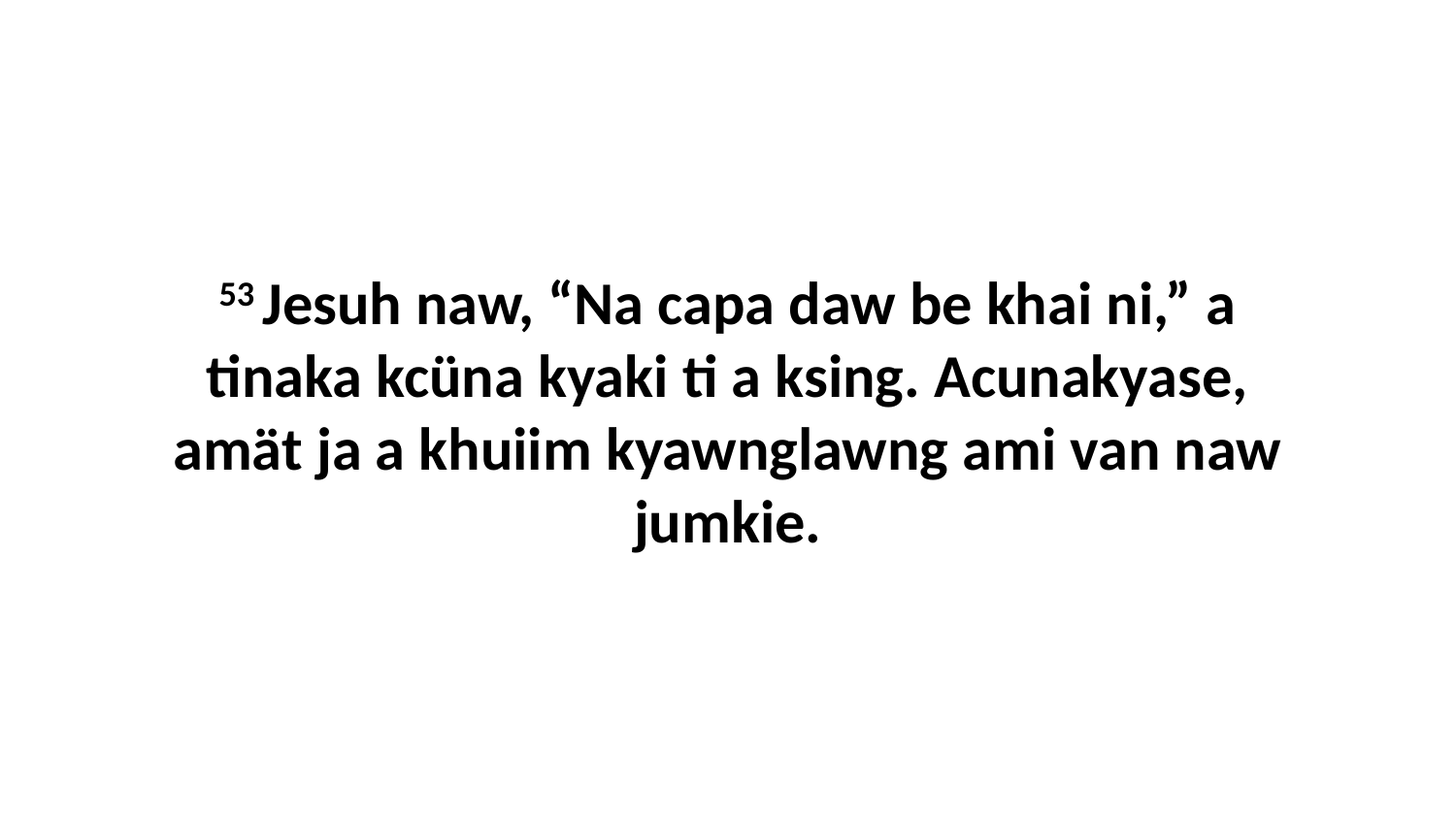

53 Jesuh naw, “Na capa daw be khai ni,” a tinaka kcüna kyaki ti a ksing. Acunakyase, amät ja a khuiim kyawnglawng ami van naw jumkie.